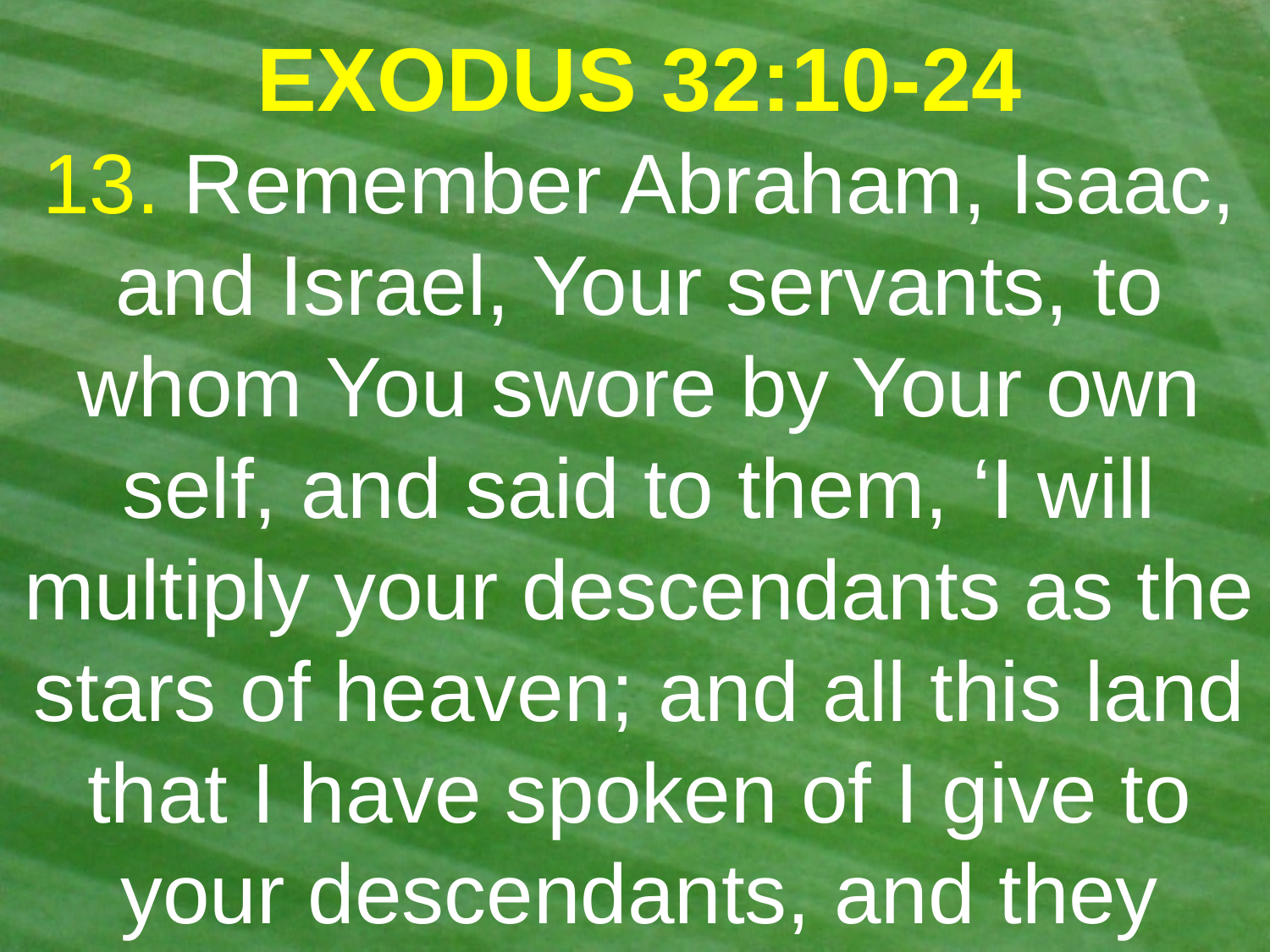

EXODUS 32:10-24
13. Remember Abraham, Isaac, and Israel, Your servants, to whom You swore by Your own self, and said to them, ‘I will multiply your descendants as the stars of heaven; and all this land that I have spoken of I give to your descendants, and they shall inherit it forever.’”